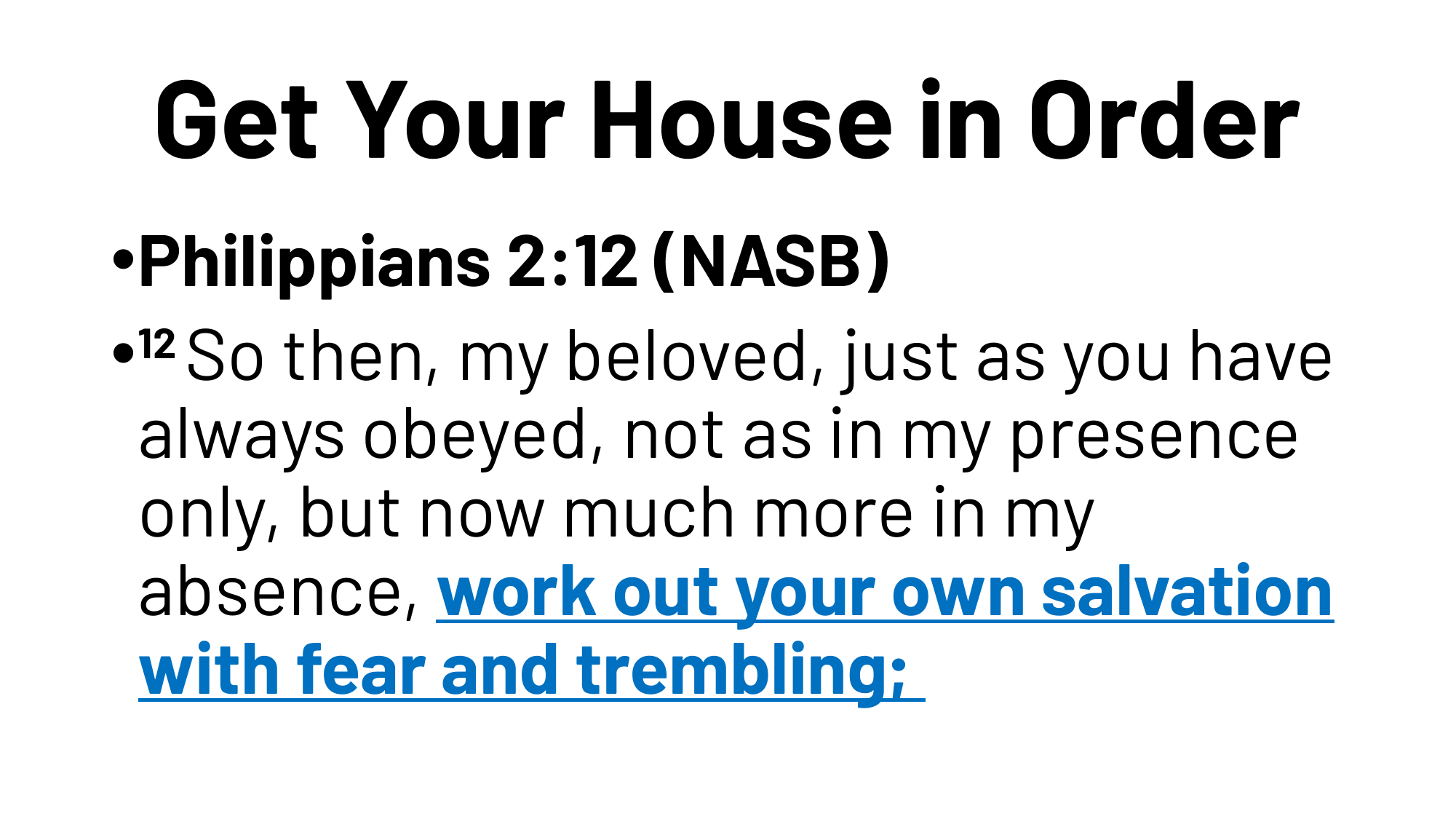

# Get Your House in Order
Philippians 2:12 (NASB)
12 So then, my beloved, just as you have always obeyed, not as in my presence only, but now much more in my absence, work out your own salvation with fear and trembling;